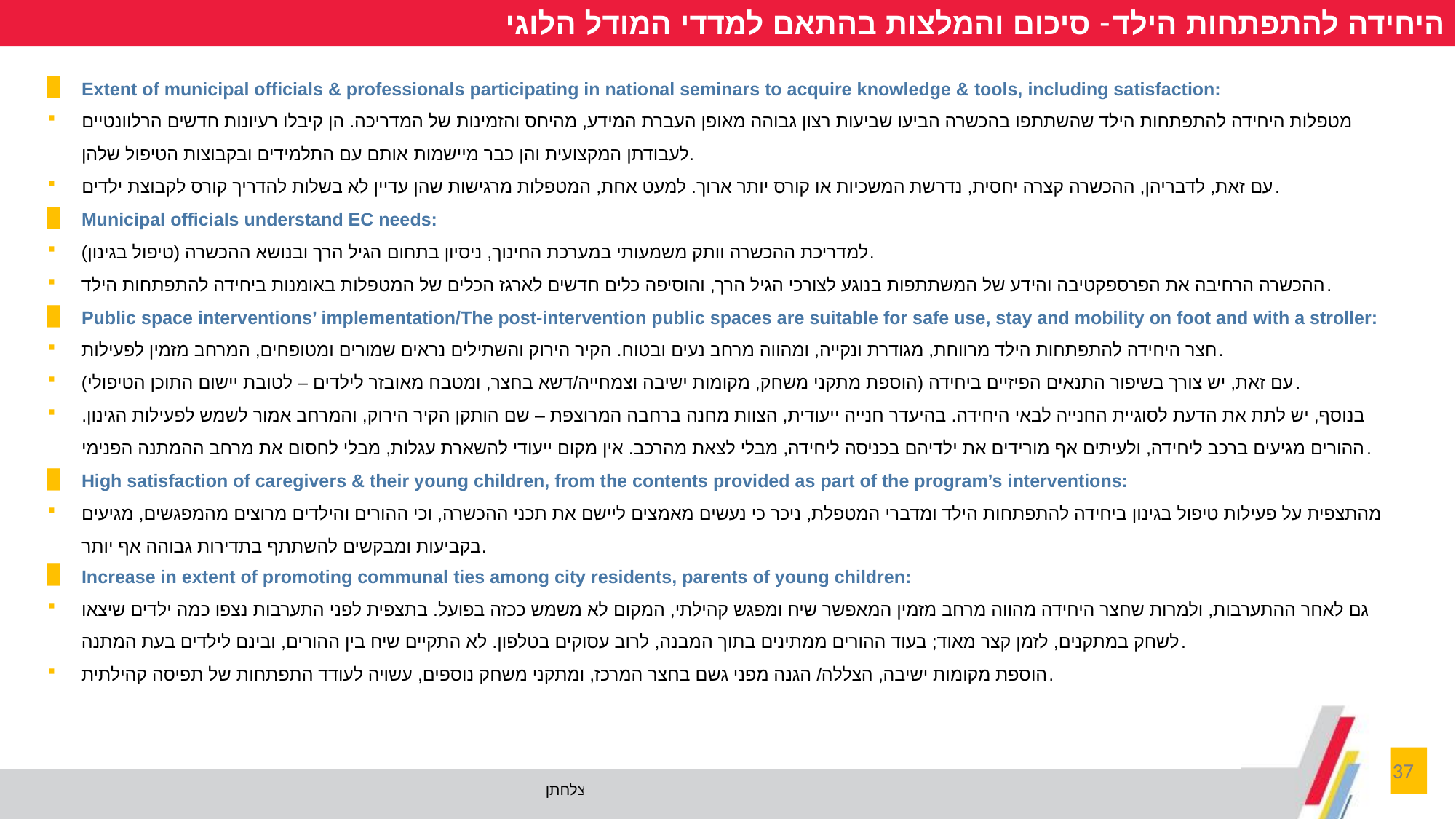

היחידה להתפתחות הילד- סיכום והמלצות בהתאם למדדי המודל הלוגי
Extent of municipal officials & professionals participating in national seminars to acquire knowledge & tools, including satisfaction:
מטפלות היחידה להתפתחות הילד שהשתתפו בהכשרה הביעו שביעות רצון גבוהה מאופן העברת המידע, מהיחס והזמינות של המדריכה. הן קיבלו רעיונות חדשים הרלוונטיים לעבודתן המקצועית והן כבר מיישמות אותם עם התלמידים ובקבוצות הטיפול שלהן.
עם זאת, לדבריהן, ההכשרה קצרה יחסית, נדרשת המשכיות או קורס יותר ארוך. למעט אחת, המטפלות מרגישות שהן עדיין לא בשלות להדריך קורס לקבוצת ילדים.
Municipal officials understand EC needs:
למדריכת ההכשרה וותק משמעותי במערכת החינוך, ניסיון בתחום הגיל הרך ובנושא ההכשרה (טיפול בגינון).
ההכשרה הרחיבה את הפרספקטיבה והידע של המשתתפות בנוגע לצורכי הגיל הרך, והוסיפה כלים חדשים לארגז הכלים של המטפלות באומנות ביחידה להתפתחות הילד.
Public space interventions’ implementation/The post-intervention public spaces are suitable for safe use, stay and mobility on foot and with a stroller:
חצר היחידה להתפתחות הילד מרווחת, מגודרת ונקייה, ומהווה מרחב נעים ובטוח. הקיר הירוק והשתילים נראים שמורים ומטופחים, המרחב מזמין לפעילות.
עם זאת, יש צורך בשיפור התנאים הפיזיים ביחידה (הוספת מתקני משחק, מקומות ישיבה וצמחייה/דשא בחצר, ומטבח מאובזר לילדים – לטובת יישום התוכן הטיפולי).
בנוסף, יש לתת את הדעת לסוגיית החנייה לבאי היחידה. בהיעדר חנייה ייעודית, הצוות מחנה ברחבה המרוצפת – שם הותקן הקיר הירוק, והמרחב אמור לשמש לפעילות הגינון.
ההורים מגיעים ברכב ליחידה, ולעיתים אף מורידים את ילדיהם בכניסה ליחידה, מבלי לצאת מהרכב. אין מקום ייעודי להשארת עגלות, מבלי לחסום את מרחב ההמתנה הפנימי.
High satisfaction of caregivers & their young children, from the contents provided as part of the program’s interventions:
מהתצפית על פעילות טיפול בגינון ביחידה להתפתחות הילד ומדברי המטפלת, ניכר כי נעשים מאמצים ליישם את תכני ההכשרה, וכי ההורים והילדים מרוצים מהמפגשים, מגיעים בקביעות ומבקשים להשתתף בתדירות גבוהה אף יותר.
Increase in extent of promoting communal ties among city residents, parents of young children:
גם לאחר ההתערבות, ולמרות שחצר היחידה מהווה מרחב מזמין המאפשר שיח ומפגש קהילתי, המקום לא משמש ככזה בפועל. בתצפית לפני התערבות נצפו כמה ילדים שיצאו לשחק במתקנים, לזמן קצר מאוד; בעוד ההורים ממתינים בתוך המבנה, לרוב עסוקים בטלפון. לא התקיים שיח בין ההורים, ובינם לילדים בעת המתנה.
הוספת מקומות ישיבה, הצללה/ הגנה מפני גשם בחצר המרכז, ומתקני משחק נוספים, עשויה לעודד התפתחות של תפיסה קהילתית.
37